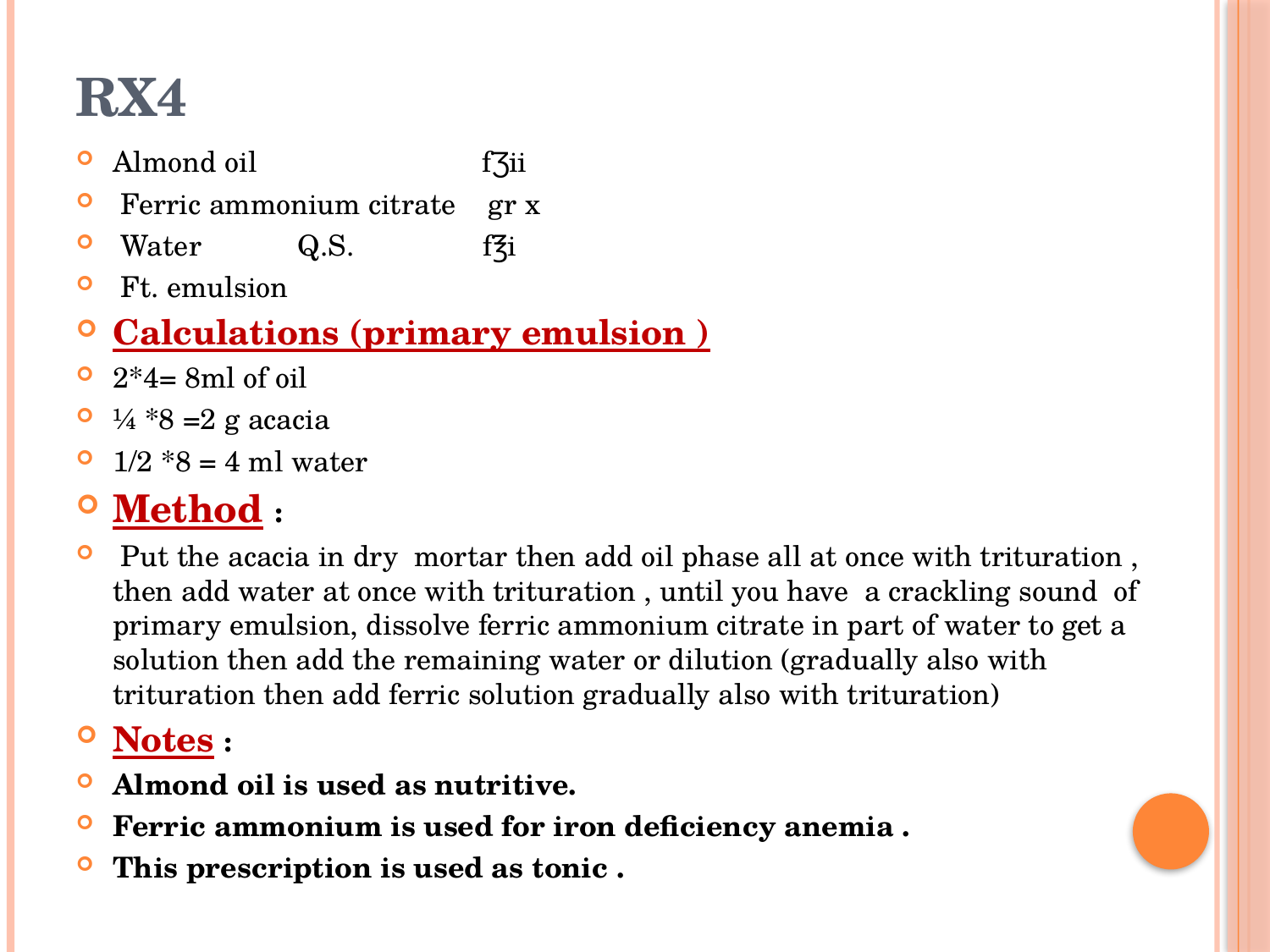

# Rx4
Almond oil                            fƷii
 Ferric ammonium citrate    gr x
 Water            Q.S.                f℥i
 Ft. emulsion
Calculations (primary emulsion )
2*4= 8ml of oil
¼ *8 =2 g acacia
1/2 *8 = 4 ml water
Method :
 Put the acacia in dry  mortar then add oil phase all at once with trituration , then add water at once with trituration , until you have  a crackling sound  of primary emulsion, dissolve ferric ammonium citrate in part of water to get a solution then add the remaining water or dilution (gradually also with trituration then add ferric solution gradually also with trituration)
Notes :
Almond oil is used as nutritive.
Ferric ammonium is used for iron deficiency anemia .
This prescription is used as tonic .